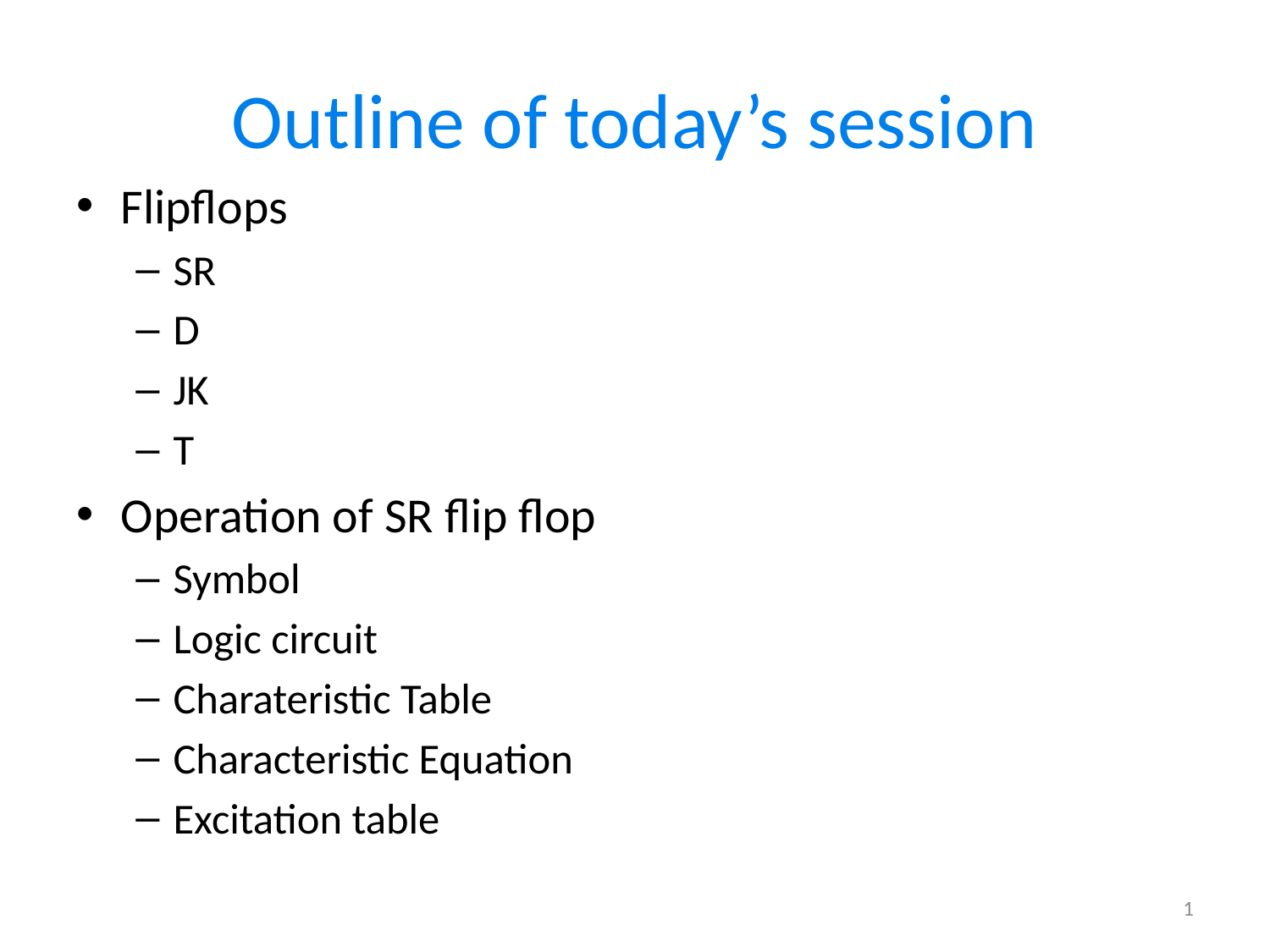

# Outline of today’s session
Flipflops
SR
D
JK
T
Operation of SR flip flop
Symbol
Logic circuit
Charateristic Table
Characteristic Equation
Excitation table

1